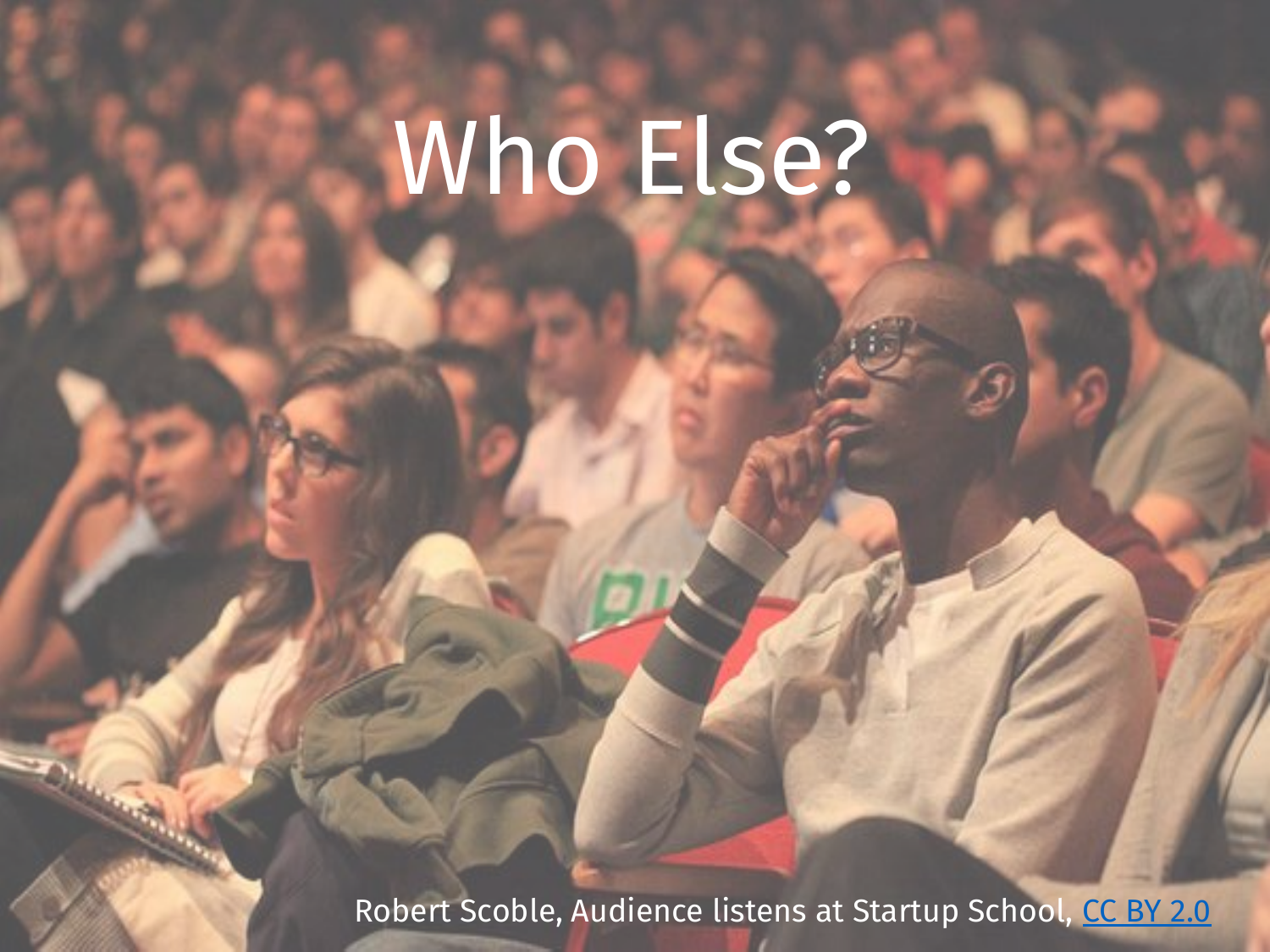

Who Else?
Robert Scoble, Audience listens at Startup School, CC BY 2.0